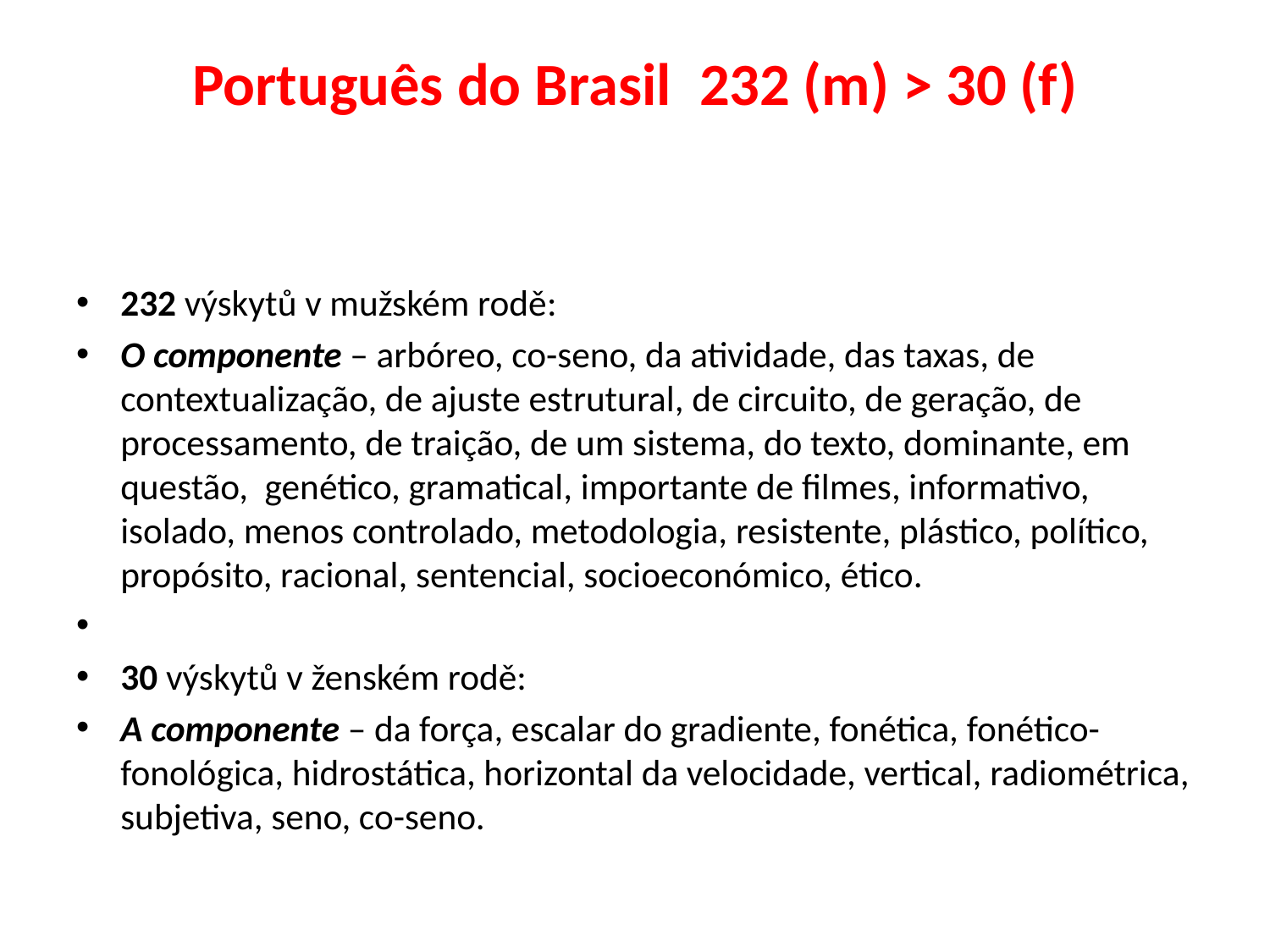

# Português do Brasil  232 (m) > 30 (f)

232 výskytů v mužském rodě:
O componente – arbóreo, co-seno, da atividade, das taxas, de contextualização, de ajuste estrutural, de circuito, de geração, de processamento, de traição, de um sistema, do texto, dominante, em questão,  genético, gramatical, importante de filmes, informativo, isolado, menos controlado, metodologia, resistente, plástico, político,  propósito, racional, sentencial, socioeconómico, ético.

30 výskytů v ženském rodě:
A componente – da força, escalar do gradiente, fonética, fonético-fonológica, hidrostática, horizontal da velocidade, vertical, radiométrica, subjetiva, seno, co-seno.